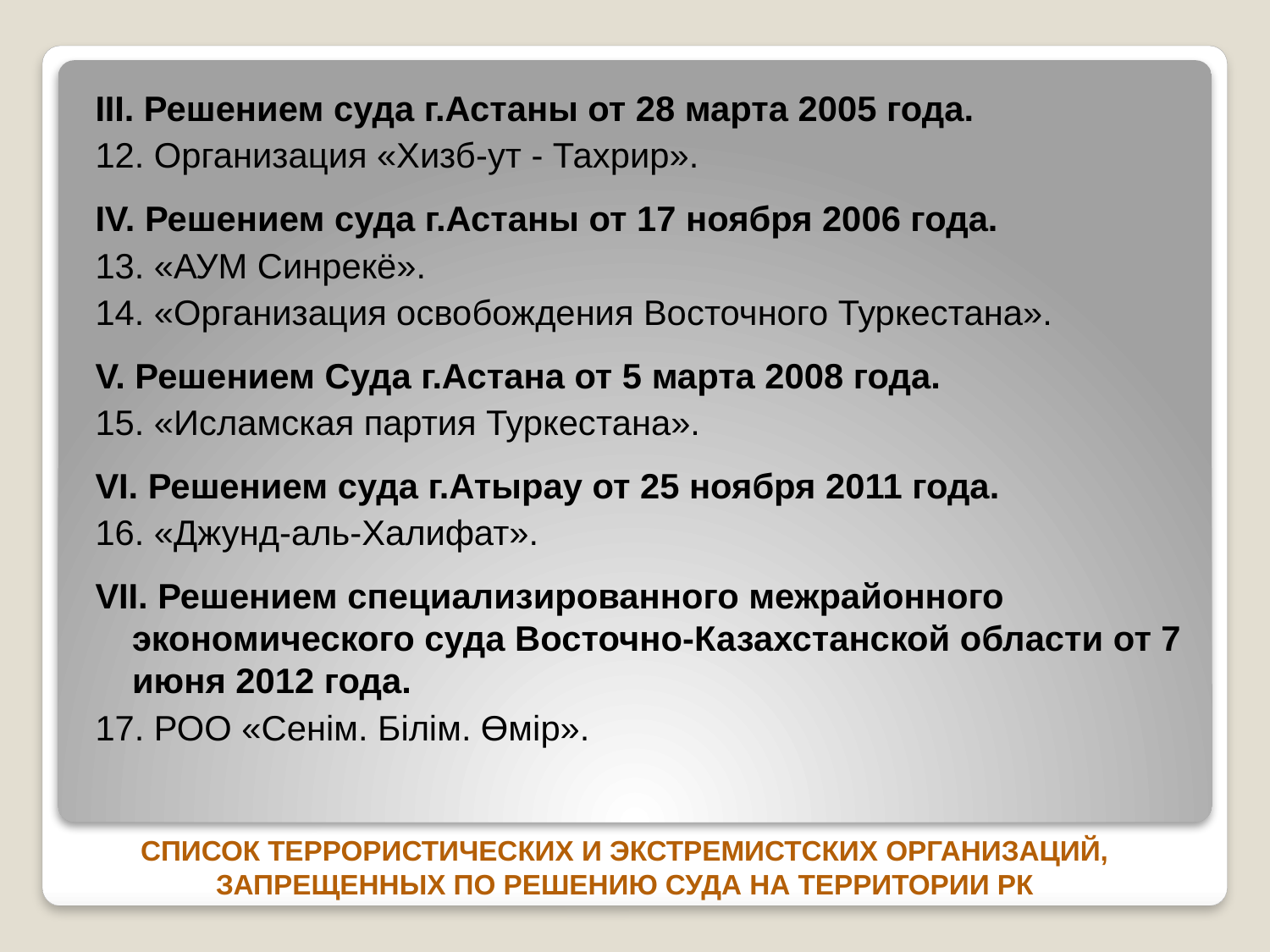

III. Решением суда г.Астаны от 28 марта 2005 года.
12. Организация «Хизб-ут - Тахрир».
IV. Решением суда г.Астаны от 17 ноября 2006 года.
13. «АУМ Синрекё».
14. «Организация освобождения Восточного Туркестана».
V. Решением Суда г.Астана от 5 марта 2008 года.
15. «Исламская партия Туркестана».
VI. Решением суда г.Атырау от 25 ноября 2011 года.
16. «Джунд-аль-Халифат».
VII. Решением специализированного межрайонного экономического суда Восточно-Казахстанской области от 7 июня 2012 года.
17. РОО «Сенім. Білім. Өмір».
СПИСОК ТЕРРОРИСТИЧЕСКИХ И ЭКСТРЕМИСТСКИХ ОРГАНИЗАЦИЙ, ЗАПРЕЩЕННЫХ ПО РЕШЕНИЮ СУДА НА ТЕРРИТОРИИ РК